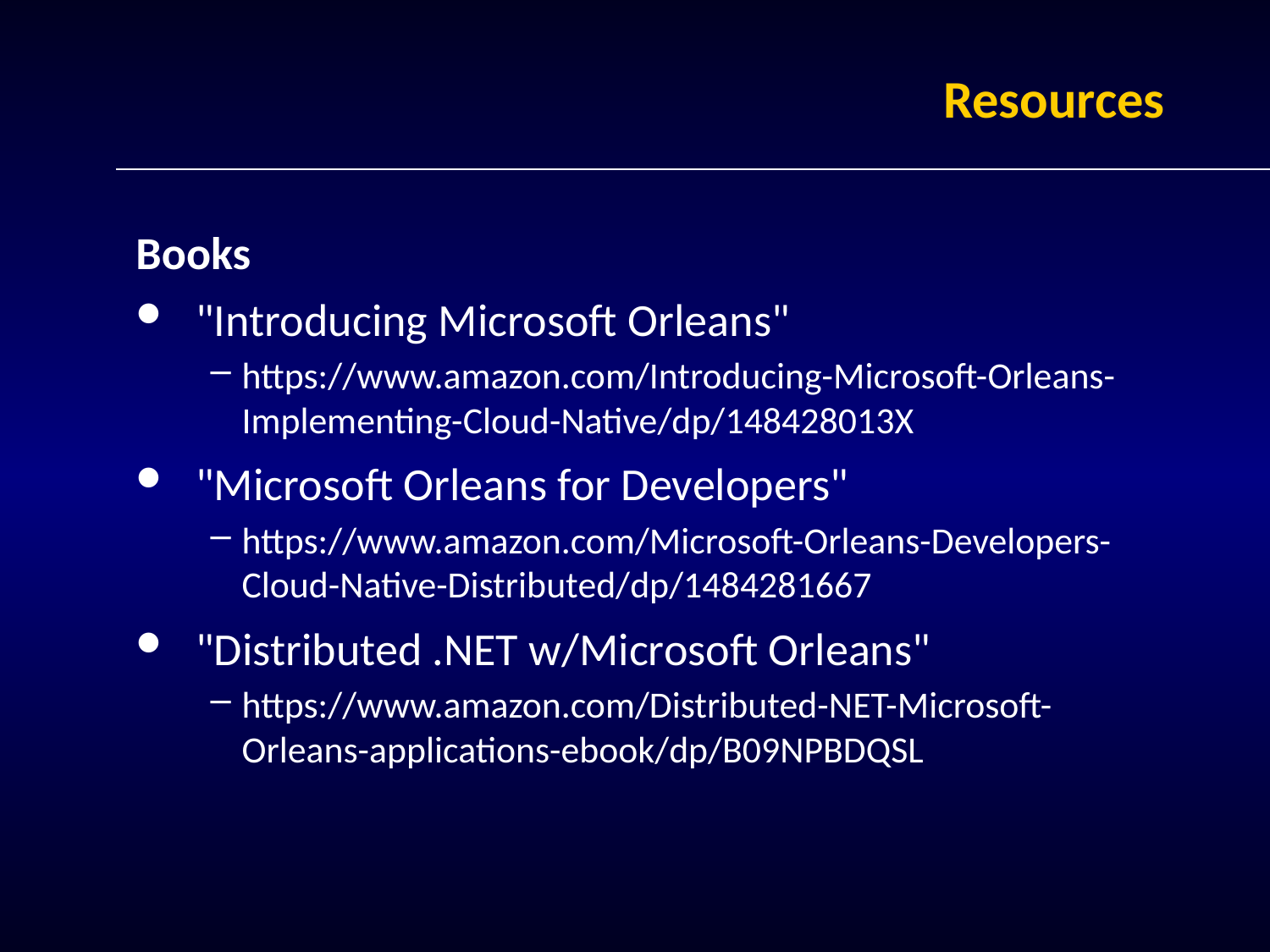

# Resources
Books
"Introducing Microsoft Orleans"
https://www.amazon.com/Introducing-Microsoft-Orleans-Implementing-Cloud-Native/dp/148428013X
"Microsoft Orleans for Developers"
https://www.amazon.com/Microsoft-Orleans-Developers-Cloud-Native-Distributed/dp/1484281667
"Distributed .NET w/Microsoft Orleans"
https://www.amazon.com/Distributed-NET-Microsoft-Orleans-applications-ebook/dp/B09NPBDQSL